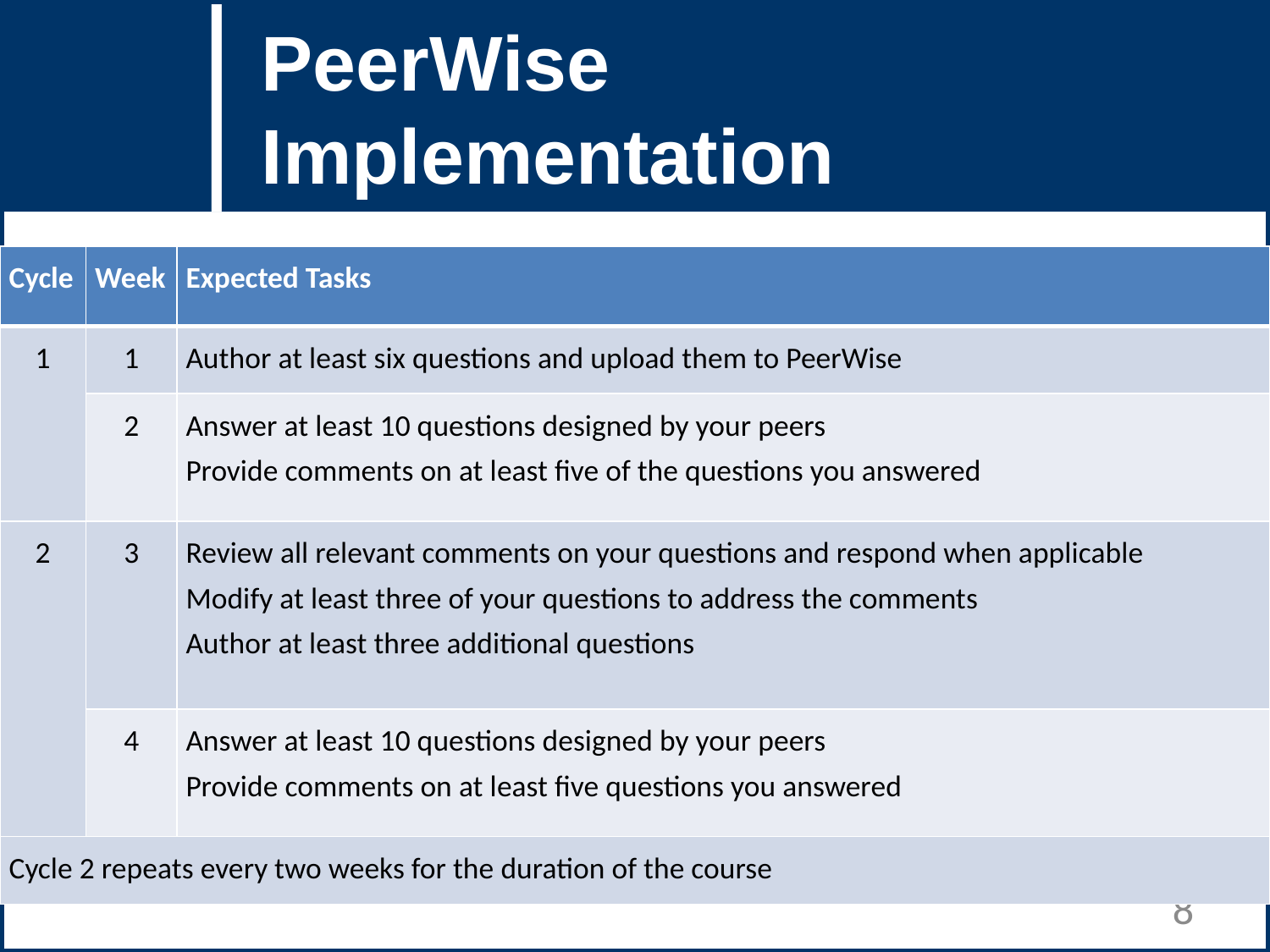

PeerWise Implementation

# Question Title
Question Title
| Cycle | Week | Expected Tasks |
| --- | --- | --- |
| 1 | 1 | Author at least six questions and upload them to PeerWise |
|  | 2 | Answer at least 10 questions designed by your peers Provide comments on at least five of the questions you answered |
| 2 | 3 | Review all relevant comments on your questions and respond when applicable Modify at least three of your questions to address the comments Author at least three additional questions |
|  | 4 | Answer at least 10 questions designed by your peers Provide comments on at least five questions you answered |
| Cycle 2 repeats every two weeks for the duration of the course |  |  |
8